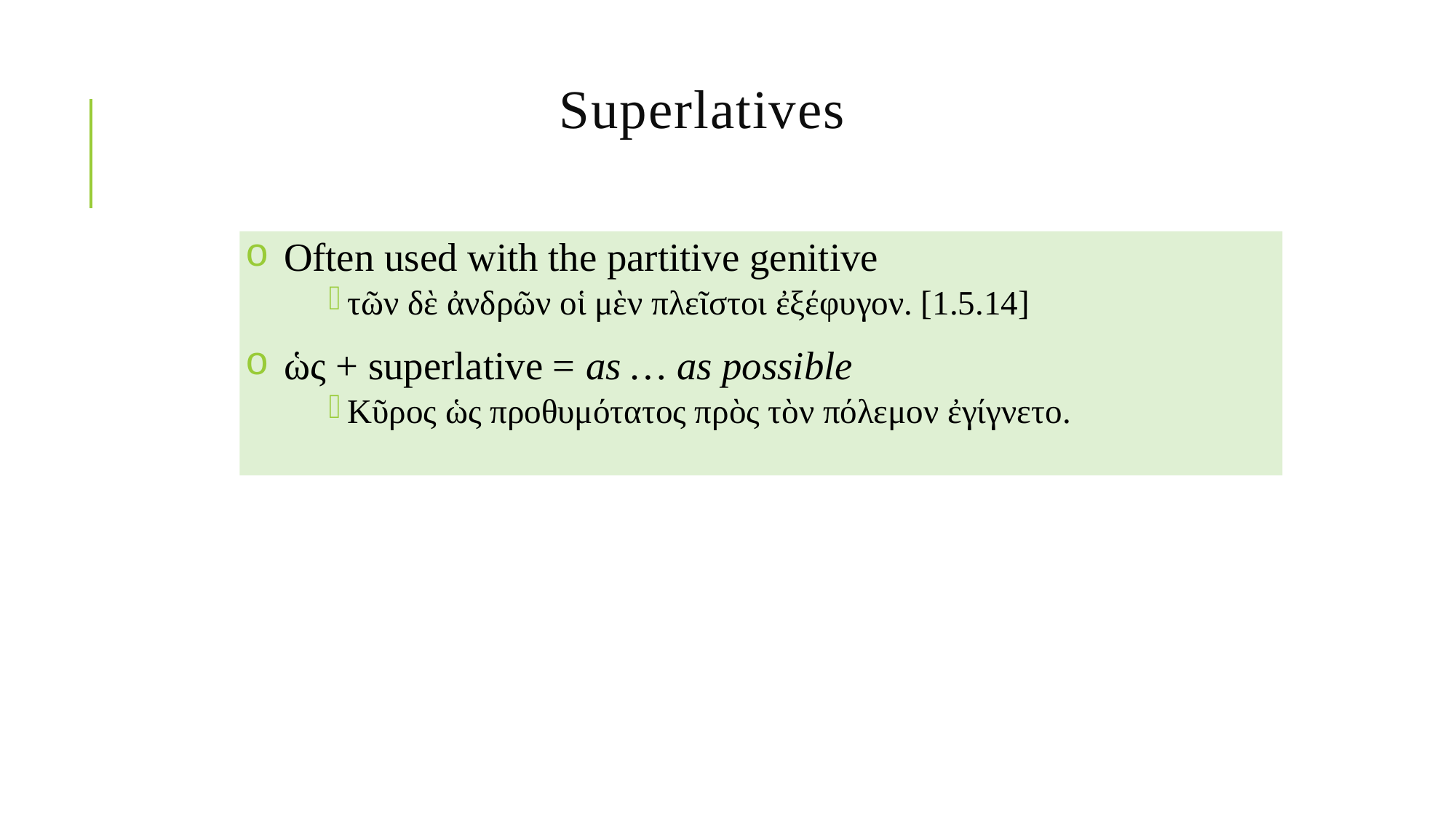

# Superlatives
Often used with the partitive genitive
τῶν δὲ ἀνδρῶν οἱ μὲν πλεῖστοι ἐξέφυγον. [1.5.14]
ὡς + superlative = as … as possible
Κῦρος ὡς προθυμότατος πρὸς τὸν πόλεμον ἐγίγνετο.